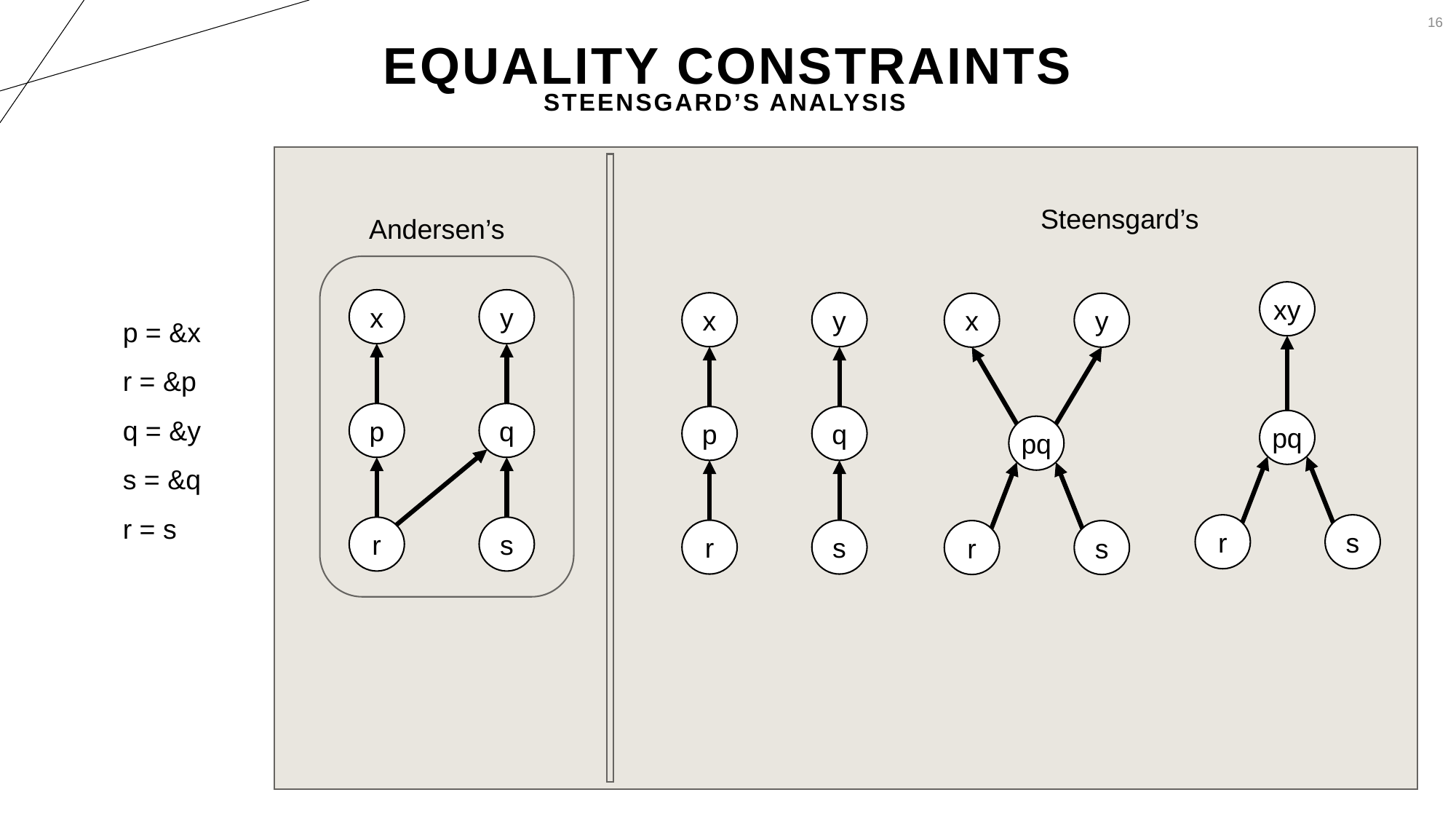

16
# Equality Constraints
Steensgard’s Analysis

Steensgard’s
Andersen’s

xy
x
y
x
y
p = &x
r = &p
q = &y
s = &q
r = s
x
y
p
q
p
q
pq
pq
r
s
r
s
r
s
r
s